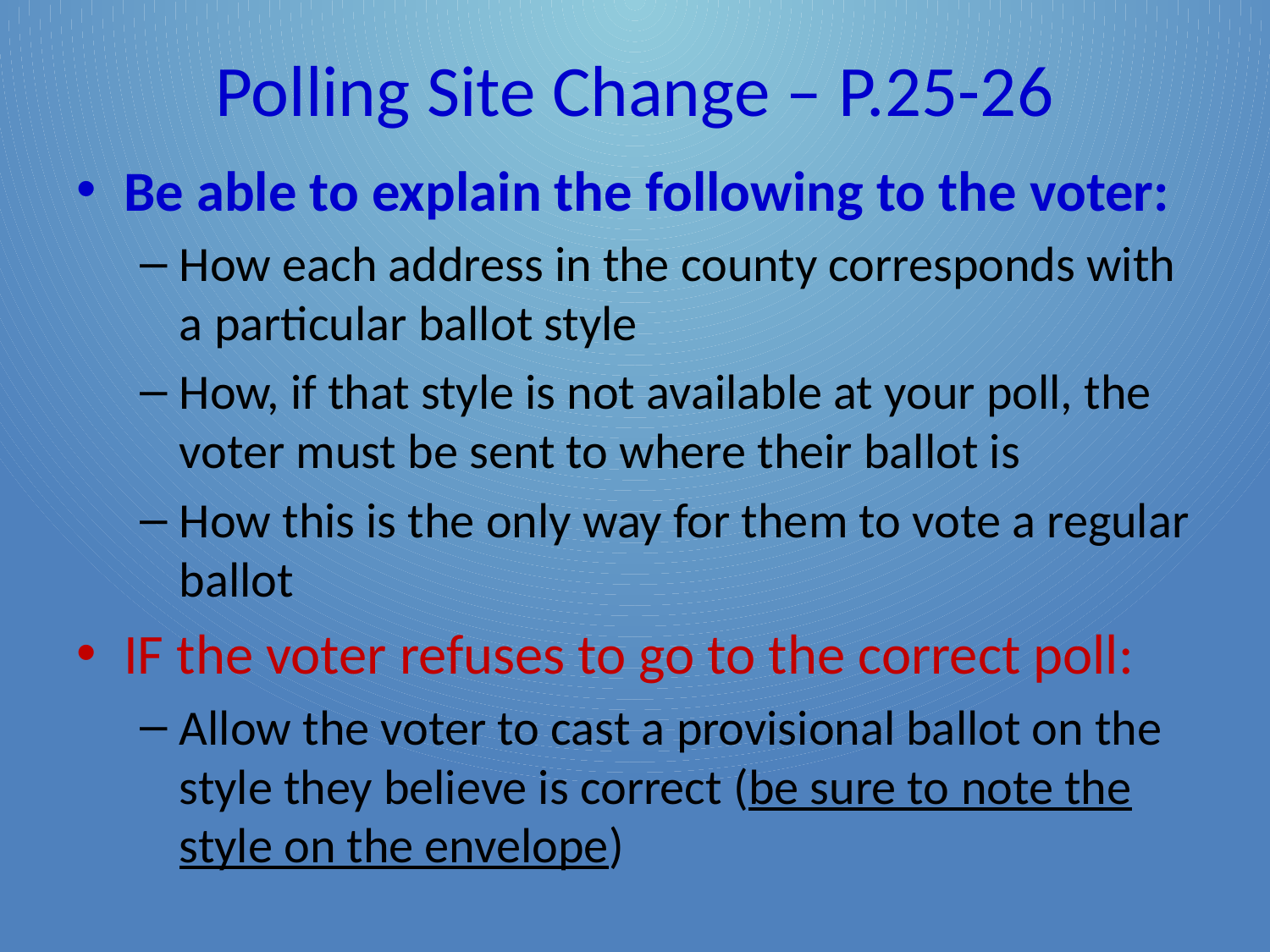

# Polling Site Change – P.25-26
Be able to explain the following to the voter:
How each address in the county corresponds with a particular ballot style
How, if that style is not available at your poll, the voter must be sent to where their ballot is
How this is the only way for them to vote a regular ballot
IF the voter refuses to go to the correct poll:
Allow the voter to cast a provisional ballot on the style they believe is correct (be sure to note the style on the envelope)